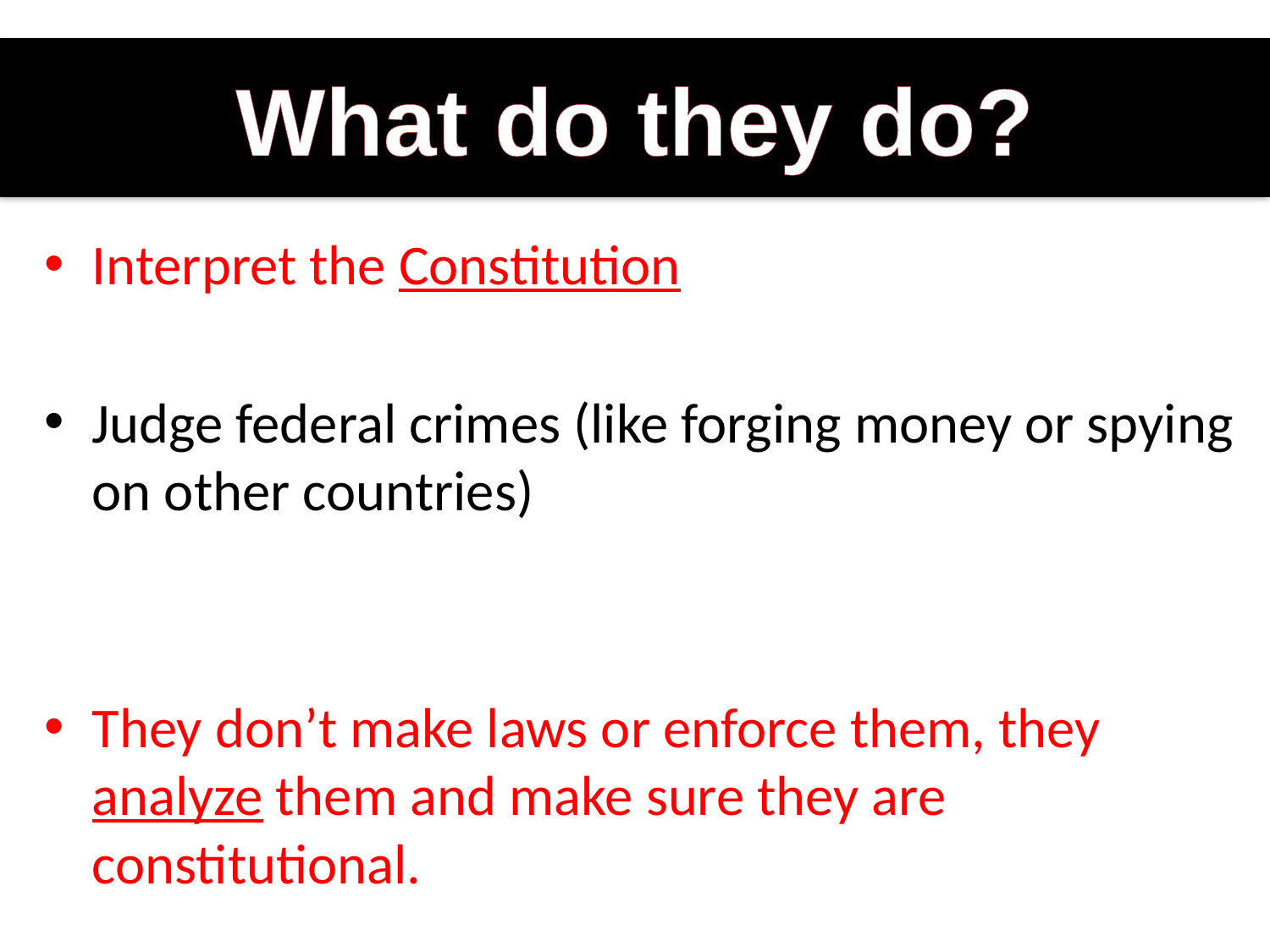

# What do they do?
Interpret the Constitution

Judge federal crimes (like forging money or spying on other countries)

They don’t make laws or enforce them, they analyze them and make sure they are constitutional.